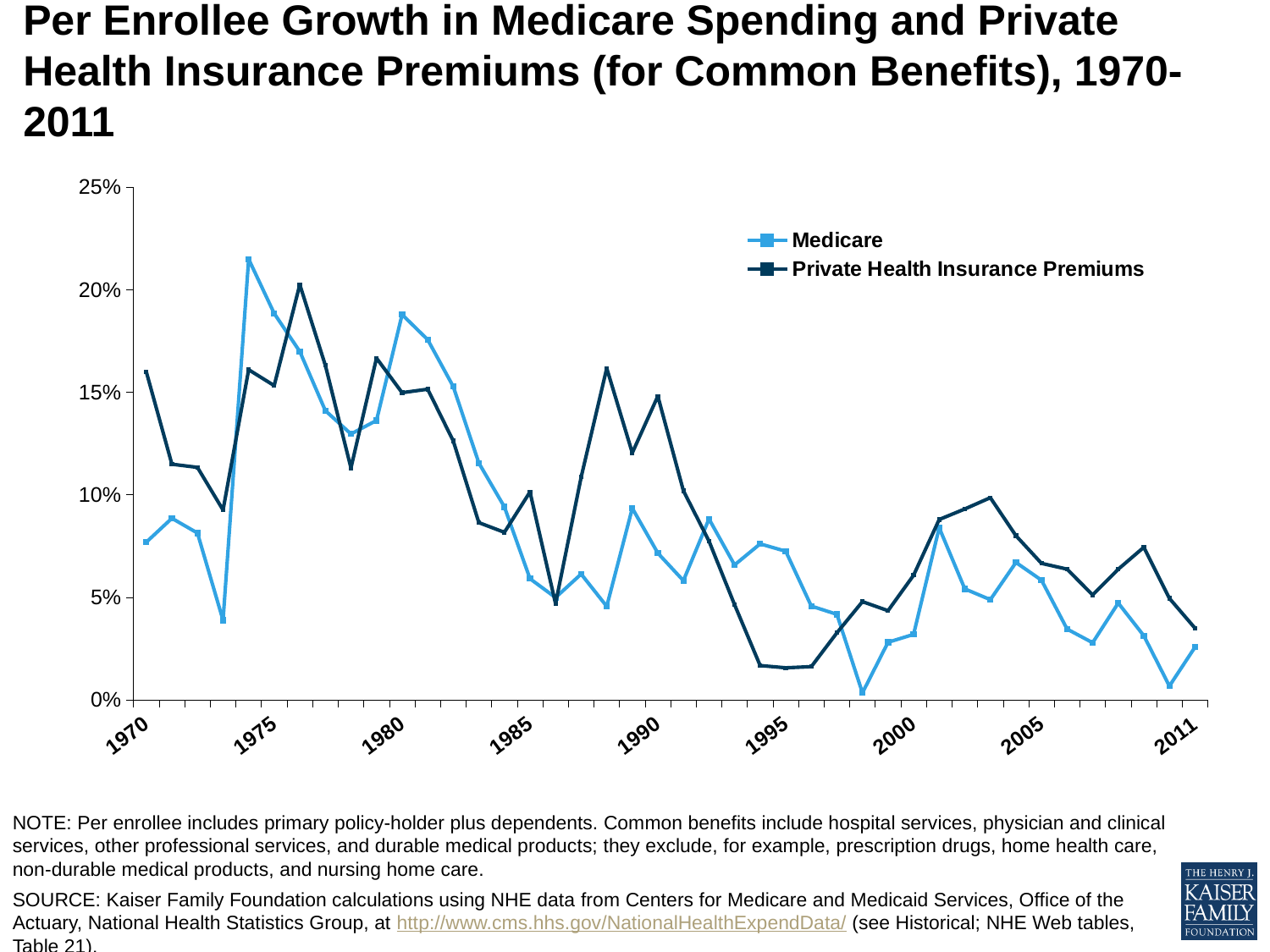

Per Enrollee Growth in Medicare Spending and Private Health Insurance Premiums (for Common Benefits), 1970-2011

### Chart

| Category | Medicare | Private Health Insurance Premiums |
|---|---|---|
| 1970 | 0.0769230769230769 | 0.16000000000000003 |
|  | 0.08857142857142859 | 0.1149425287356323 |
|  | 0.08136482939632546 | 0.11340206185567014 |
|  | 0.038834951456310676 | 0.09259259259259263 |
|  | 0.21495327102803735 | 0.16101694915254244 |
| 1975 | 0.1884615384615385 | 0.15328467153284672 |
|  | 0.1699029126213592 | 0.20253164556962028 |
|  | 0.14107883817427386 | 0.1631578947368422 |
|  | 0.12969696969696964 | 0.11312217194570146 |
|  | 0.13626609442060095 | 0.16666666666666669 |
| 1980 | 0.18791312559017948 | 0.1498257839721256 |
|  | 0.1756756756756756 | 0.1515151515151517 |
|  | 0.15280594996619343 | 0.12631578947368416 |
|  | 0.11554252199413487 | 0.0864485981308412 |
|  | 0.09411146161934814 | 0.08172043010752698 |
| 1985 | 0.05910619894281591 | 0.10139165009940365 |
|  | 0.049909255898366714 | 0.04693140794223831 |
|  | 0.061365600691443395 | 0.1086206896551725 |
|  | 0.04560260586319222 | 0.16174183514774496 |
|  | 0.09345794392523372 | 0.12048192771084332 |
| 1990 | 0.07158119658119655 | 0.14814814814814822 |
|  | 0.0581588567630442 | 0.10197710718002084 |
|  | 0.08825376884422112 | 0.07743153918791328 |
|  | 0.06580086580086576 | 0.046450482033304055 |
|  | 0.07608989981045222 | 0.016750418760469017 |
| 1995 | 0.07247106190236542 | 0.01565074135090616 |
|  | 0.04575316752698268 | 0.016220600162206063 |
|  | 0.04173210679829476 | 0.032721468475658495 |
|  | 0.003446047813913334 | 0.047913446676970624 |
|  | 0.028117621807254745 | 0.04351032448377579 |
| 2000 | 0.031941544885177434 | 0.06077738515901056 |
|  | 0.08395711106615412 | 0.08794137241838773 |
|  | 0.054124673385591585 | 0.09308022045315378 |
|  | 0.04886685552407921 | 0.09859943977591053 |
|  | 0.06701553004726549 | 0.0800611932687405 |
| 2005 | 0.05837683910773619 | 0.06657223796033998 |
|  | 0.03452914798206287 | 0.0637450199203187 |
|  | 0.027886143620863967 | 0.05118601747815221 |
|  | 0.04723081248242898 | 0.06373713380839277 |
|  | 0.03127516778523501 | 0.07443245254931145 |
|  | 0.006768189509306355 | 0.04953238656044338 |
| 2011 | 0.025727213962507992 | 0.03498349834983494 |
NOTE: Per enrollee includes primary policy-holder plus dependents. Common benefits include hospital services, physician and clinical services, other professional services, and durable medical products; they exclude, for example, prescription drugs, home health care, non-durable medical products, and nursing home care.
SOURCE: Kaiser Family Foundation calculations using NHE data from Centers for Medicare and Medicaid Services, Office of the Actuary, National Health Statistics Group, at http://www.cms.hhs.gov/NationalHealthExpendData/ (see Historical; NHE Web tables, Table 21).